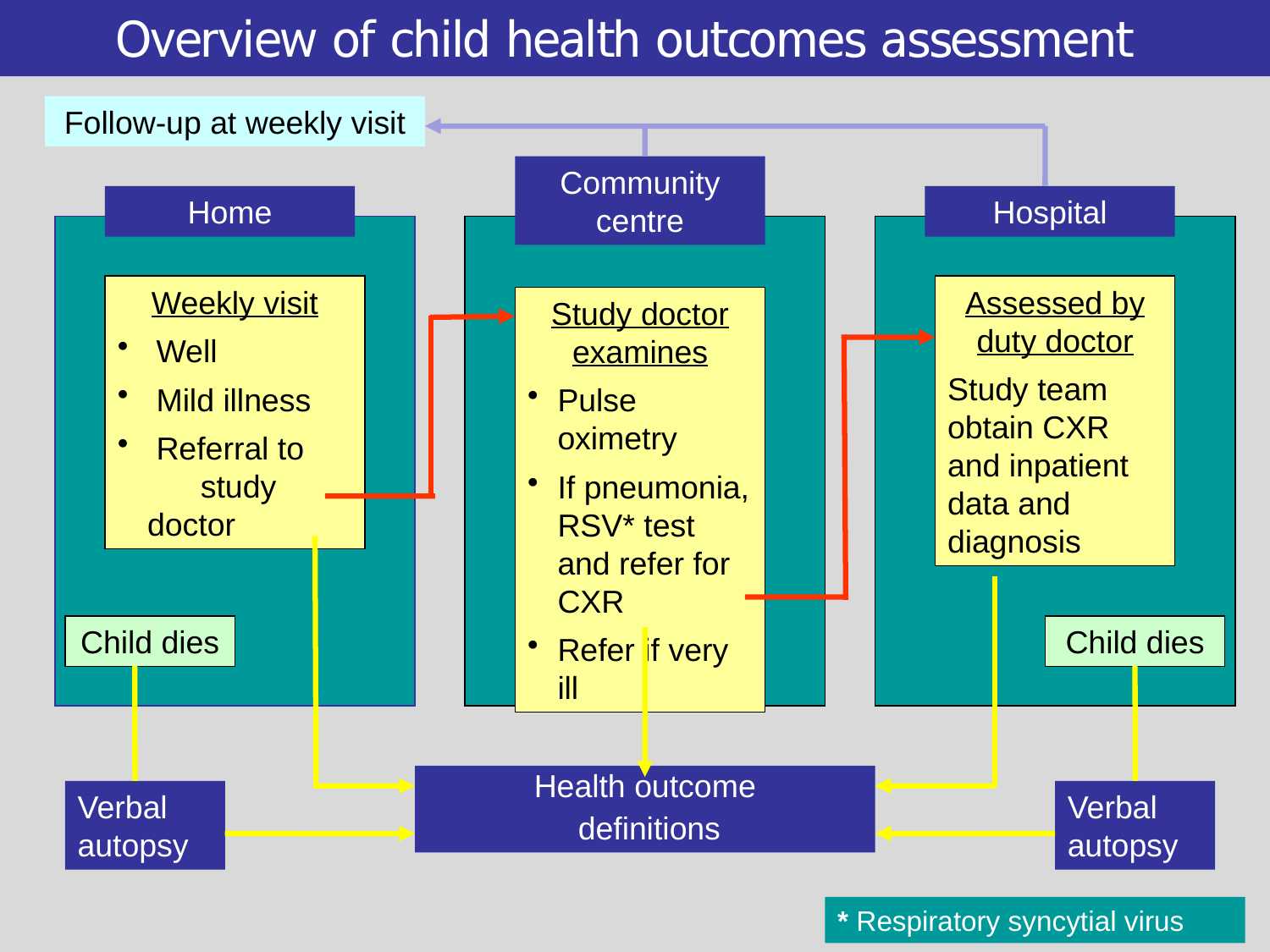

Overview of child health outcomes assessment
Follow-up at weekly visit

Community centre
Home
Hospital

Weekly visit
 Well
 Mild illness
 Referral to            study doctor

Health outcome
 definitions

Assessed by duty doctor
Study team obtain CXR and inpatient data and diagnosis

Study doctor examines
Pulse oximetry
If pneumonia, RSV* test and refer for CXR
Refer if very ill

* Respiratory syncytial virus
Child dies
Child dies

Verbal autopsy
Verbal autopsy